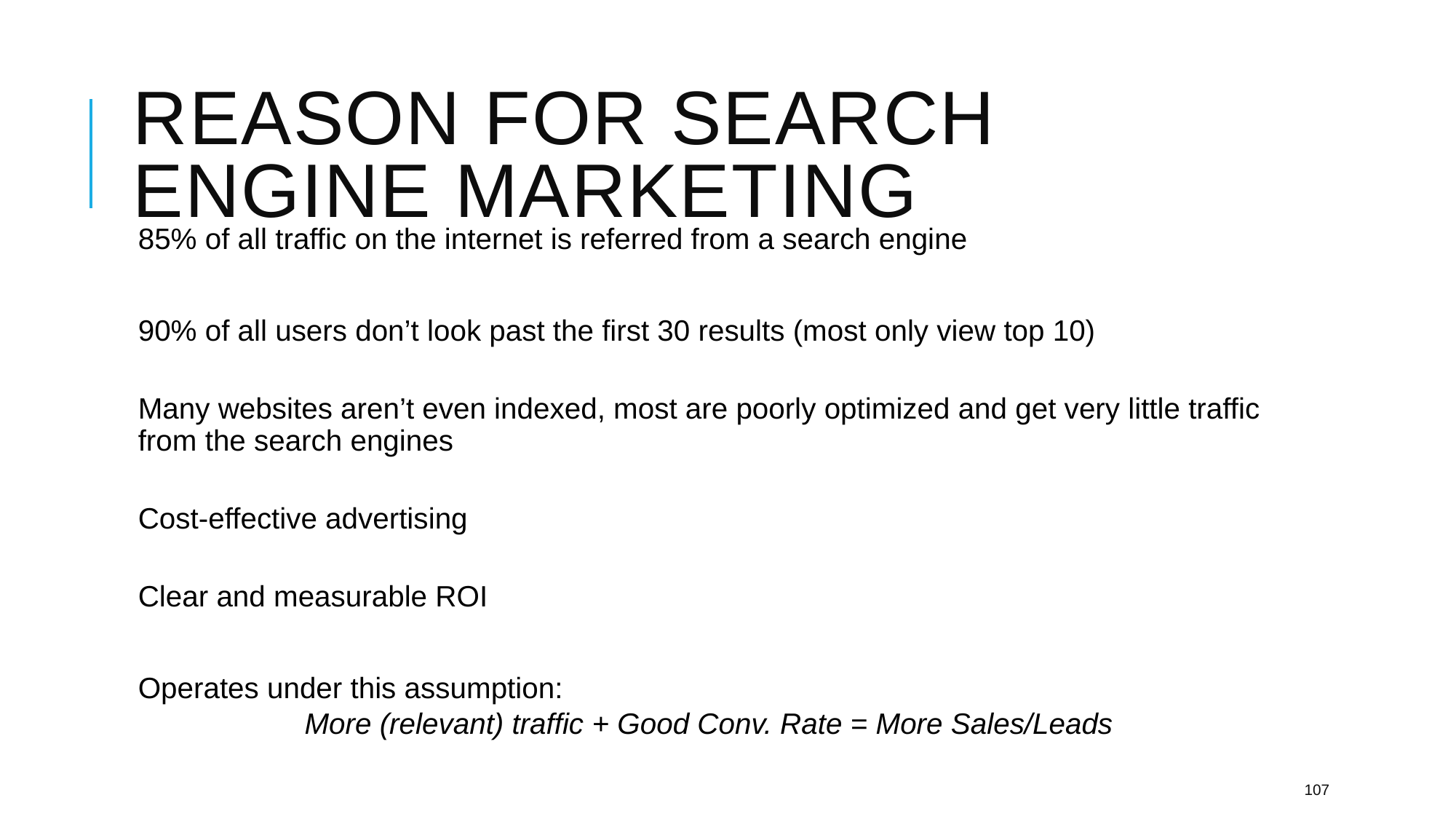

# Reason FOR search engine marketing
85% of all traffic on the internet is referred from a search engine

90% of all users don’t look past the first 30 results (most only view top 10)
Many websites aren’t even indexed, most are poorly optimized and get very little traffic from the search engines
Cost-effective advertising
Clear and measurable ROI

Operates under this assumption:
More (relevant) traffic + Good Conv. Rate = More Sales/Leads

107